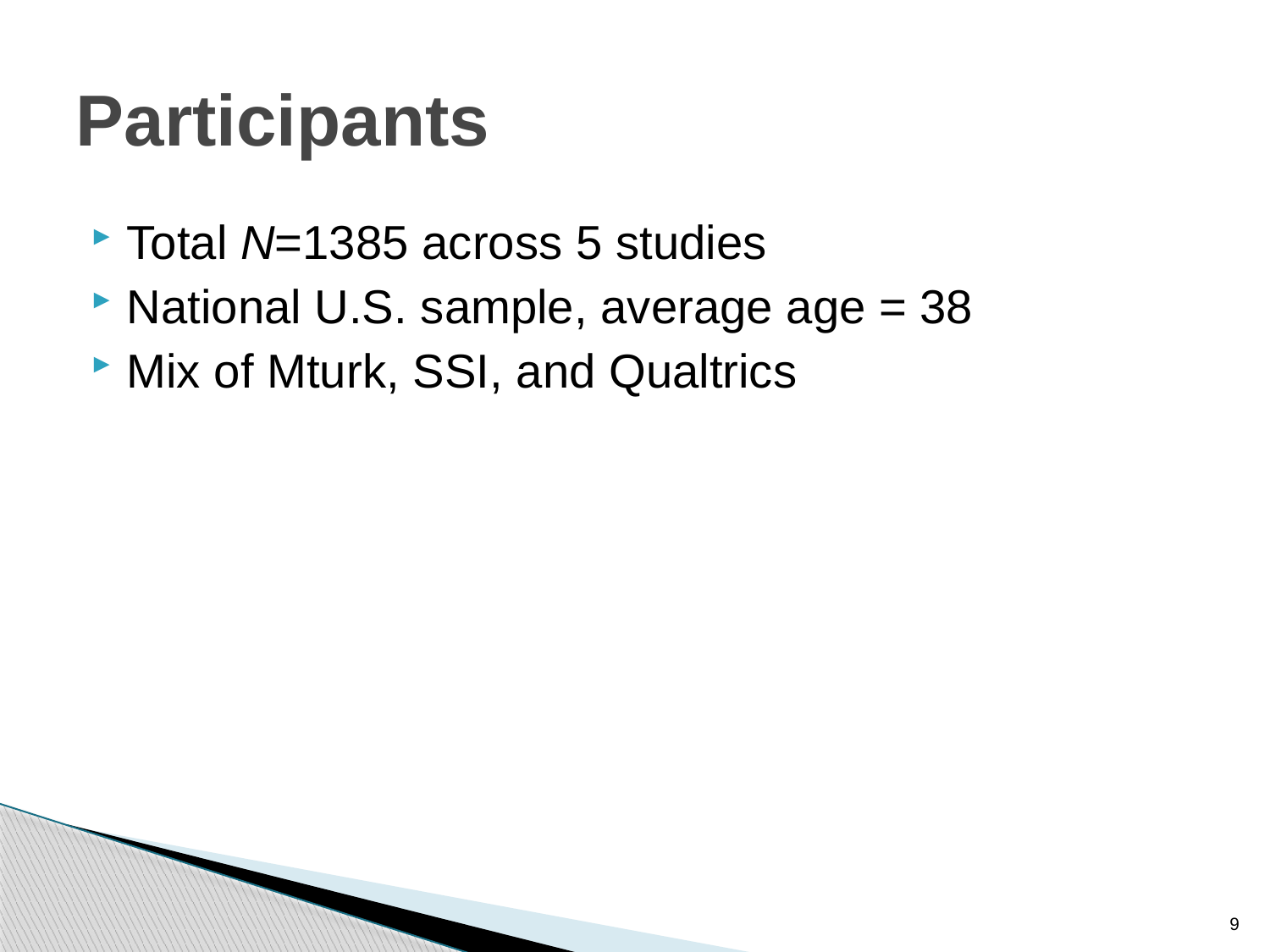

# Participants
Total N=1385 across 5 studies
National U.S. sample, average age = 38
Mix of Mturk, SSI, and Qualtrics
9